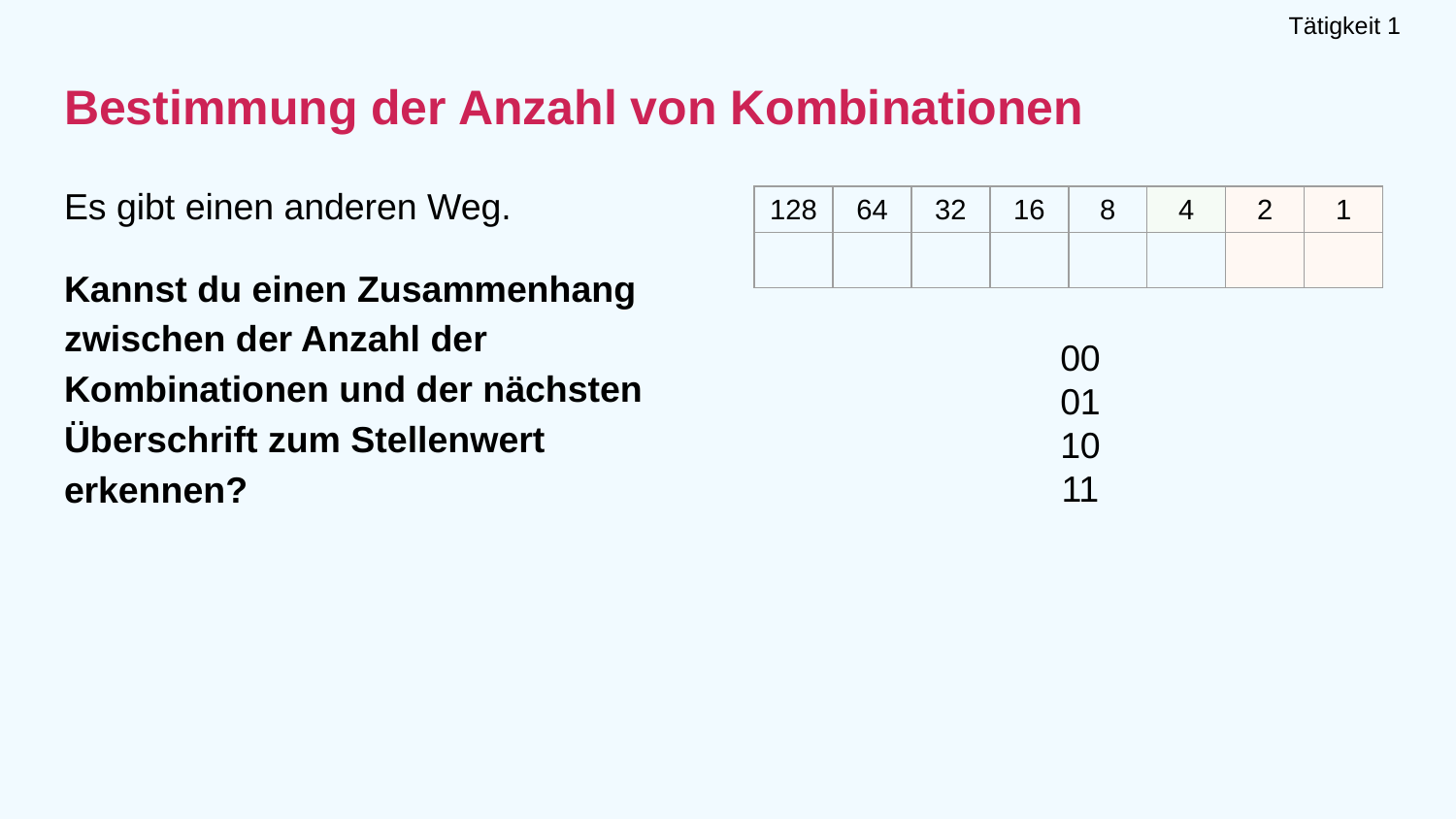

Tätigkeit 1
# Bestimmung der Anzahl von Kombinationen

00
01
10
11
Es gibt einen anderen Weg.
Kannst du einen Zusammenhang zwischen der Anzahl der Kombinationen und der nächsten Überschrift zum Stellenwert erkennen?
| 128 | 64 | 32 | 16 | 8 | 4 | 2 | 1 |
| --- | --- | --- | --- | --- | --- | --- | --- |
|  |  |  |  |  |  |  |  |